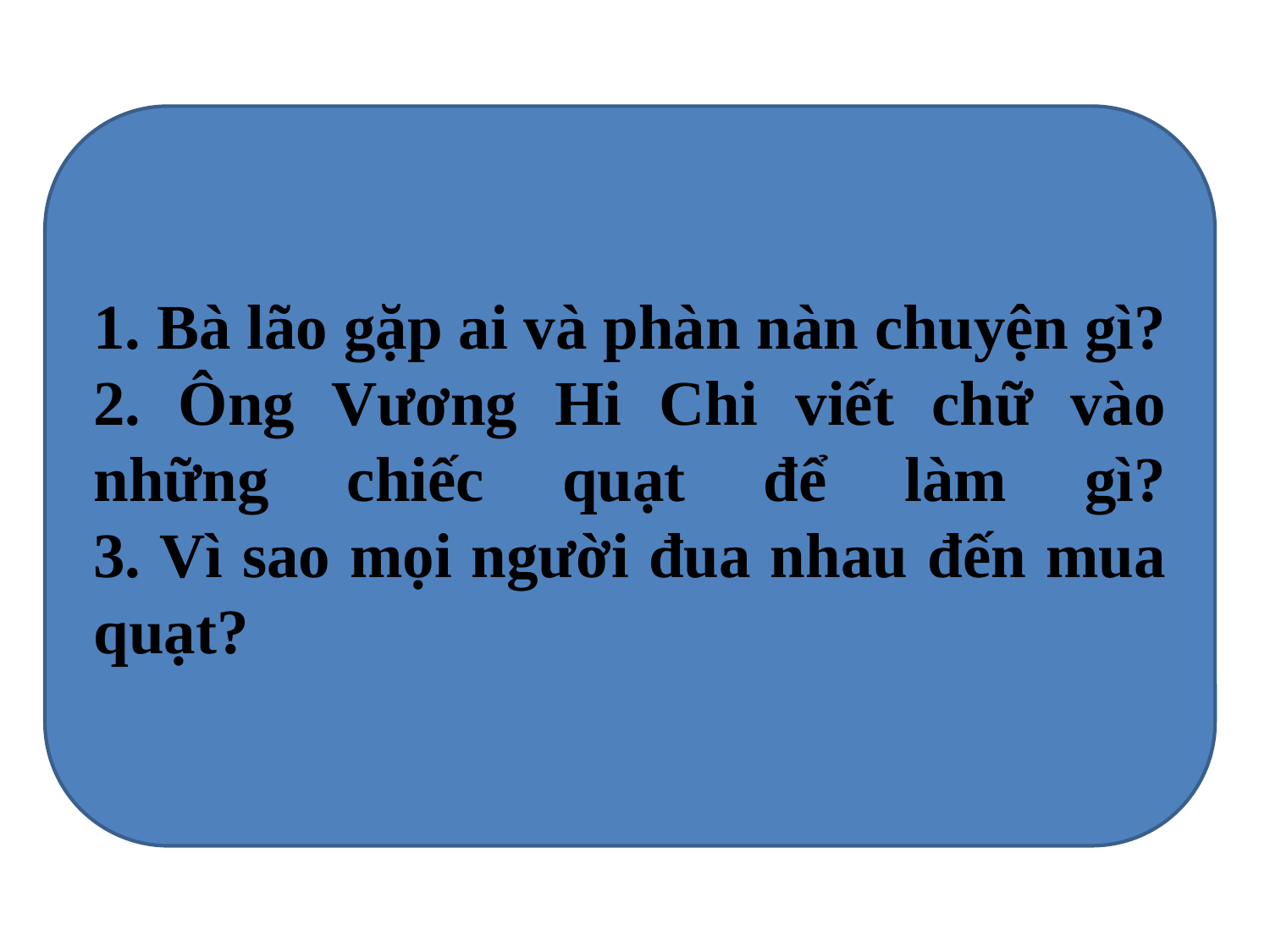

#
1. Bà lão gặp ai và phàn nàn chuyện gì?
2. Ông Vương Hi Chi viết chữ vào những chiếc quạt để làm gì?
3. Vì sao mọi người đua nhau đến mua quạt?